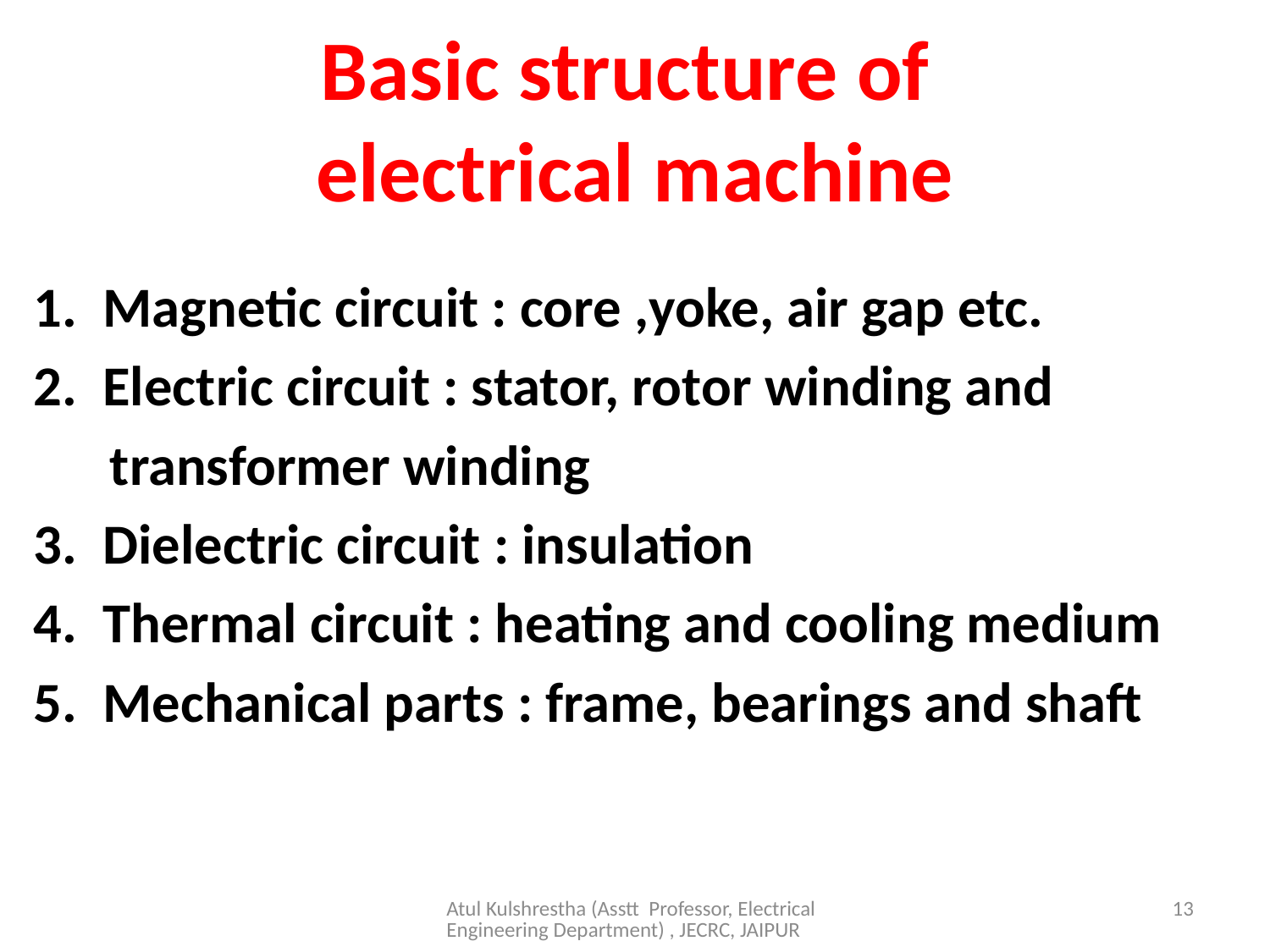

# Basic structure of electrical machine
1.  Magnetic circuit : core ,yoke, air gap etc.
2.  Electric circuit : stator, rotor winding and
      transformer winding
3.  Dielectric circuit : insulation
4.  Thermal circuit : heating and cooling medium
5.  Mechanical parts : frame, bearings and shaft
Atul Kulshrestha (Asstt  Professor, Electrical Engineering Department) , JECRC, JAIPUR
13